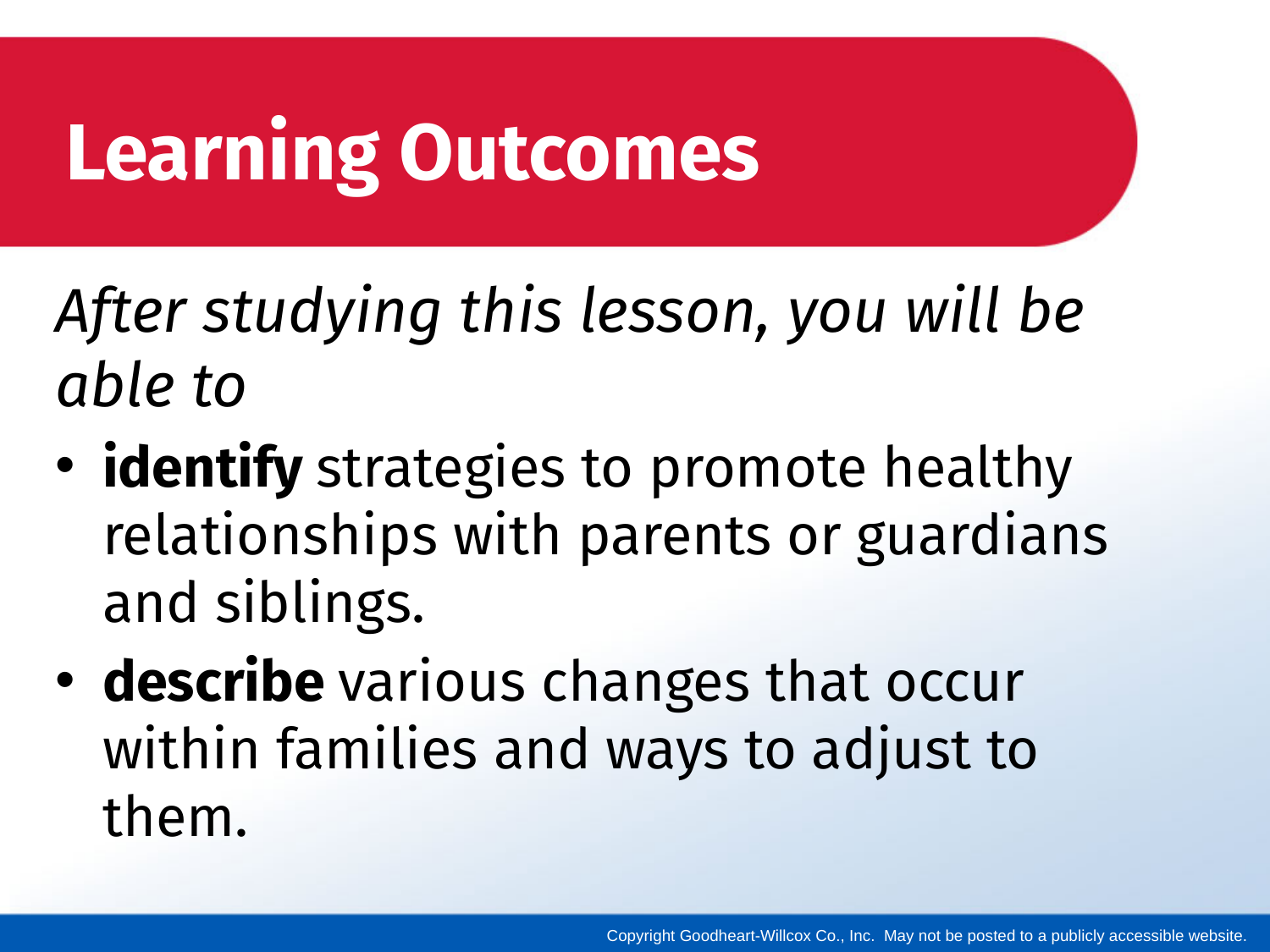

# Learning Outcomes
After studying this lesson, you will be able to
identify strategies to promote healthy relationships with parents or guardians and siblings.
describe various changes that occur within families and ways to adjust to them.